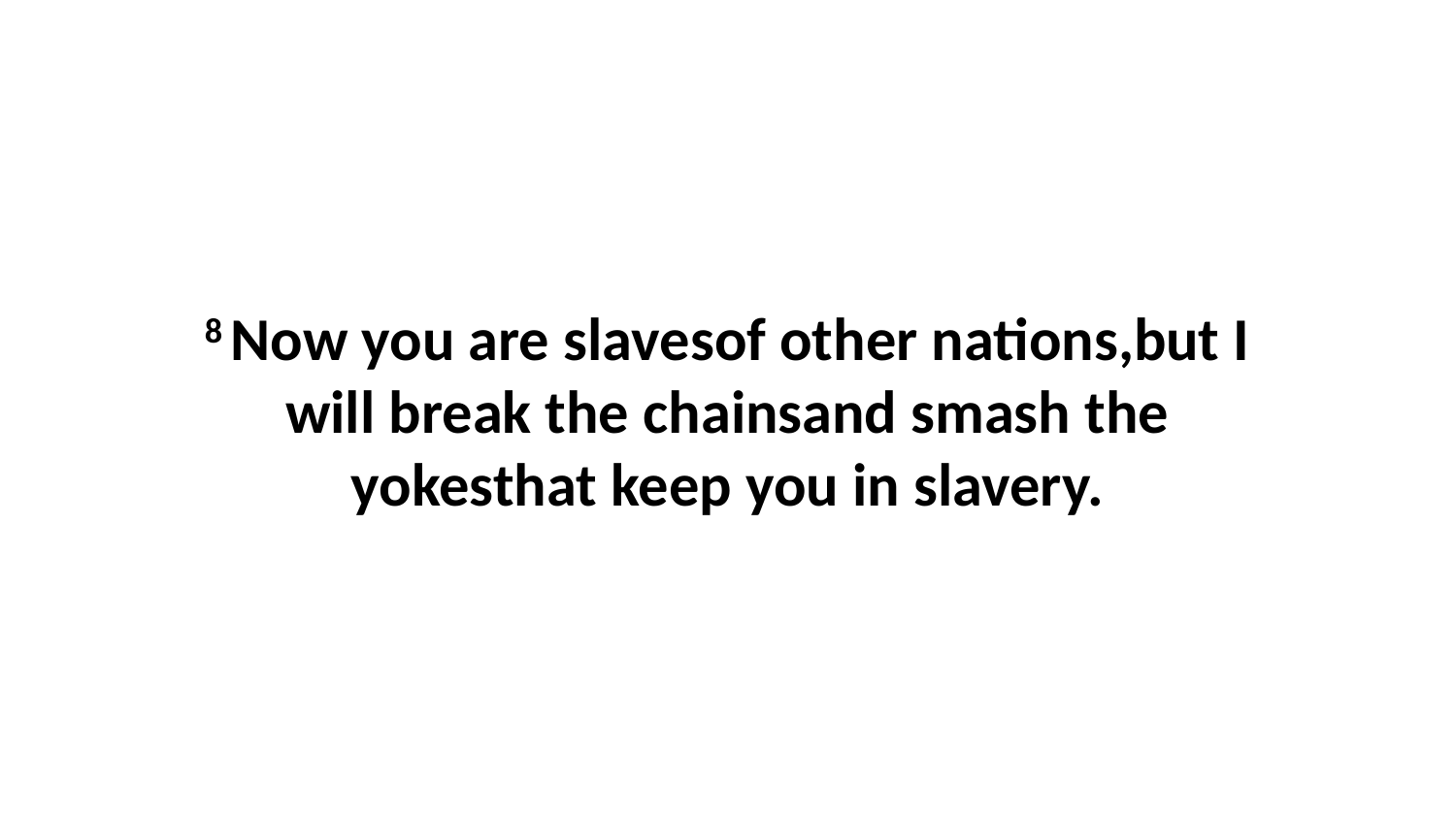

8 Now you are slavesof other nations,but I will break the chainsand smash the yokesthat keep you in slavery.